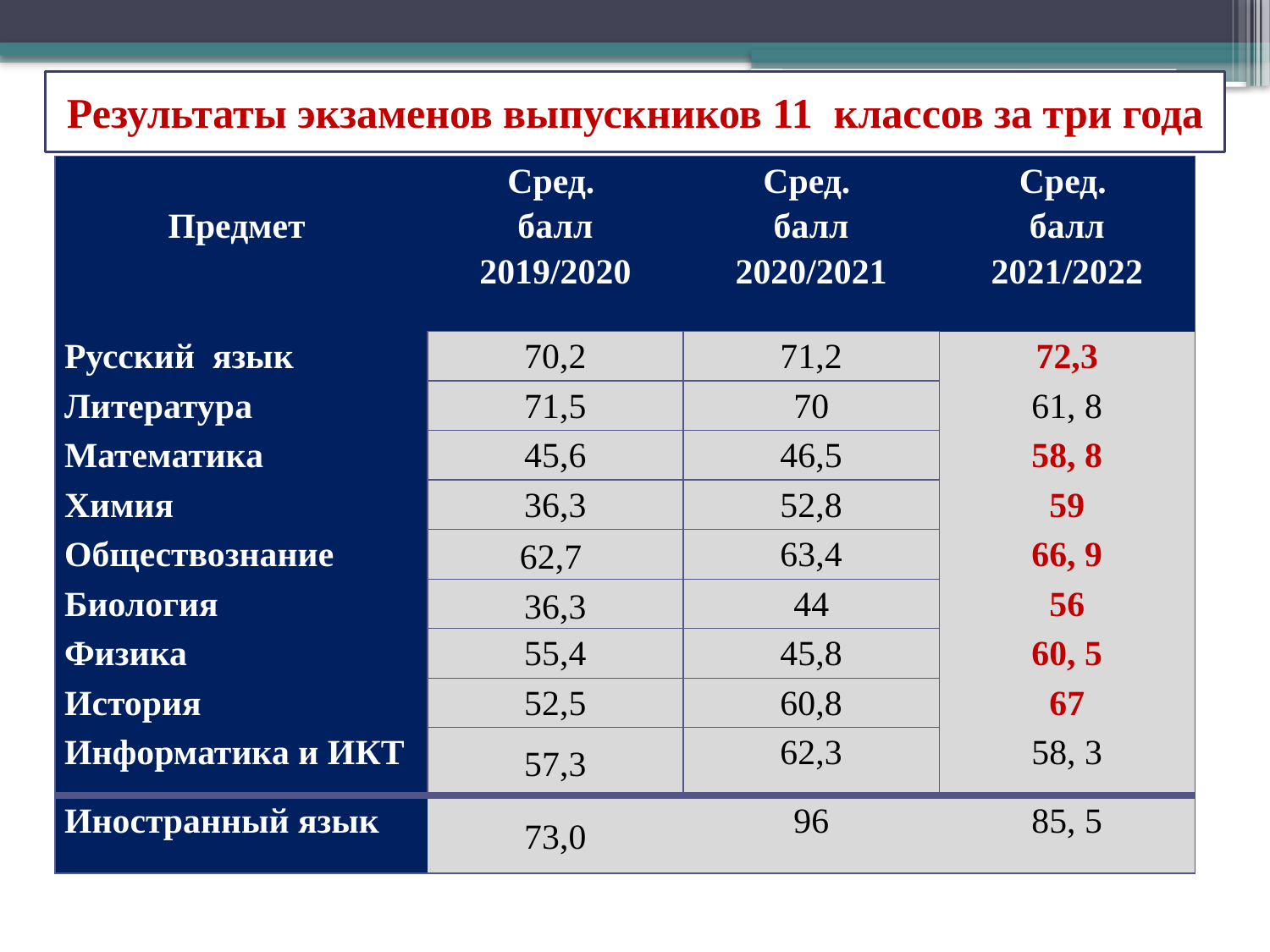

Результаты экзаменов выпускников 11  классов за три года
| Предмет | Сред. балл 2019/2020 | Сред. балл 2020/2021 | Сред. балл 2021/2022 |
| --- | --- | --- | --- |
| Русский язык | 70,2 | 71,2 | 72,3 |
| Литература | 71,5 | 70 | 61, 8 |
| Математика | 45,6 | 46,5 | 58, 8 |
| Химия | 36,3 | 52,8 | 59 |
| Обществознание | 62,7 | 63,4 | 66, 9 |
| Биология | 36,3 | 44 | 56 |
| Физика | 55,4 | 45,8 | 60, 5 |
| История | 52,5 | 60,8 | 67 |
| Информатика и ИКТ | 57,3 | 62,3 | 58, 3 |
| Иностранный язык | 73,0 | 96 | 85, 5 |